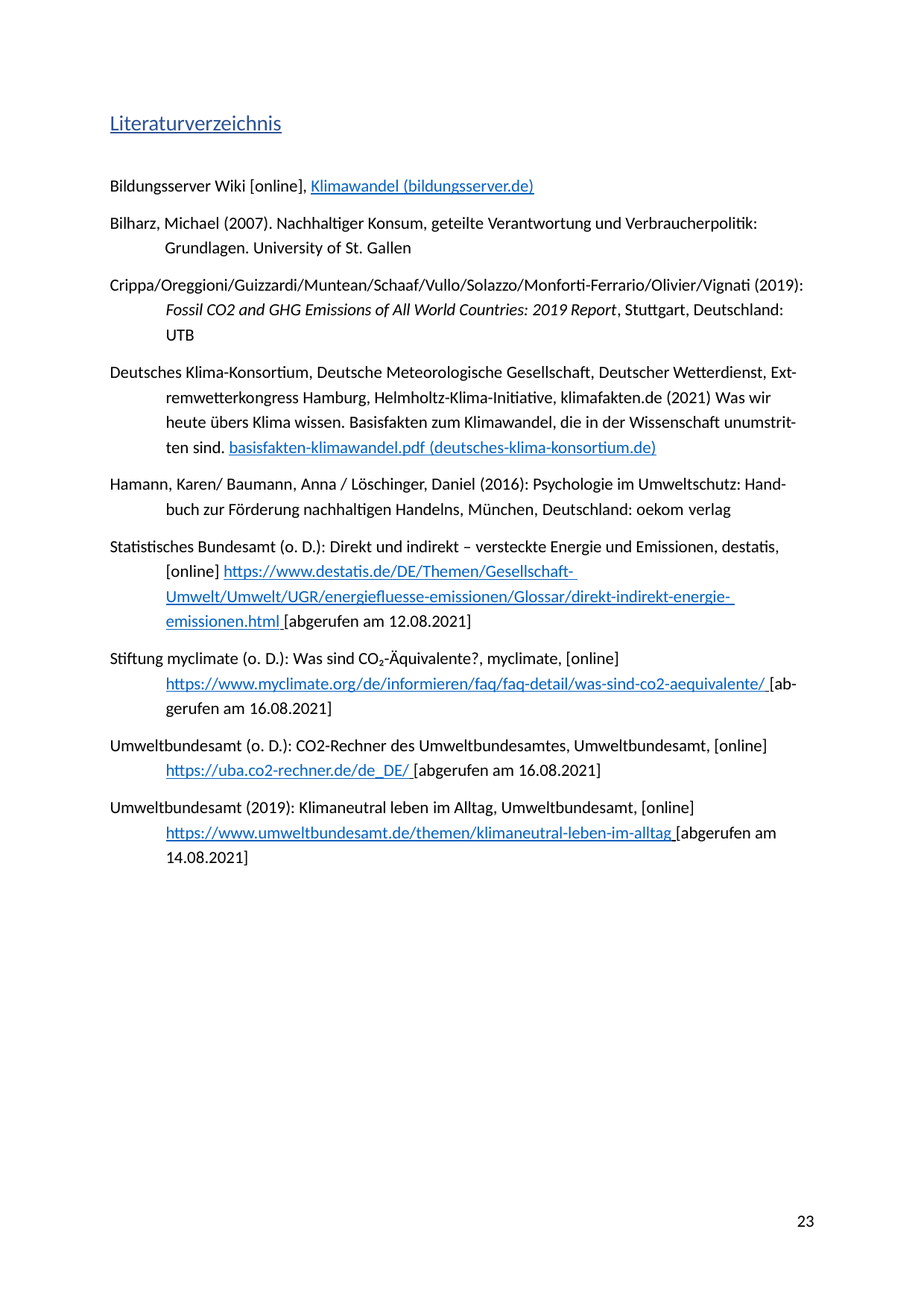

Literaturverzeichnis

Bildungsserver Wiki [online], Klimawandel (bildungsserver.de)
Bilharz, Michael (2007). Nachhaltiger Konsum, geteilte Verantwortung und Verbraucherpolitik:  Grundlagen. University of St. Gallen
Crippa/Oreggioni/Guizzardi/Muntean/Schaaf/Vullo/Solazzo/Monforti-Ferrario/Olivier/Vignati (2019):  Fossil CO2 and GHG Emissions of All World Countries: 2019 Report, Stuttgart, Deutschland:  UTB
Deutsches Klima-Konsortium, Deutsche Meteorologische Gesellschaft, Deutscher Wetterdienst, Ext-  remwetterkongress Hamburg, Helmholtz-Klima-Initiative, klimafakten.de (2021) Was wir  heute übers Klima wissen. Basisfakten zum Klimawandel, die in der Wissenschaft unumstrit-  ten sind. basisfakten-klimawandel.pdf (deutsches-klima-konsortium.de)
Hamann, Karen/ Baumann, Anna / Löschinger, Daniel (2016): Psychologie im Umweltschutz: Hand-  buch zur Förderung nachhaltigen Handelns, München, Deutschland: oekom verlag
Statistisches Bundesamt (o. D.): Direkt und indirekt – versteckte Energie und Emissionen, destatis,  [online] https://www.destatis.de/DE/Themen/Gesellschaft-  Umwelt/Umwelt/UGR/energiefluesse-emissionen/Glossar/direkt-indirekt-energie-  emissionen.html [abgerufen am 12.08.2021]
Stiftung myclimate (o. D.): Was sind CO₂-Äquivalente?, myclimate, [online]  https://www.myclimate.org/de/informieren/faq/faq-detail/was-sind-co2-aequivalente/ [ab-  gerufen am 16.08.2021]
Umweltbundesamt (o. D.): CO2-Rechner des Umweltbundesamtes, Umweltbundesamt, [online]  https://uba.co2-rechner.de/de_DE/ [abgerufen am 16.08.2021]
Umweltbundesamt (2019): Klimaneutral leben im Alltag, Umweltbundesamt, [online]  https://www.umweltbundesamt.de/themen/klimaneutral-leben-im-alltag [abgerufen am  14.08.2021]
23